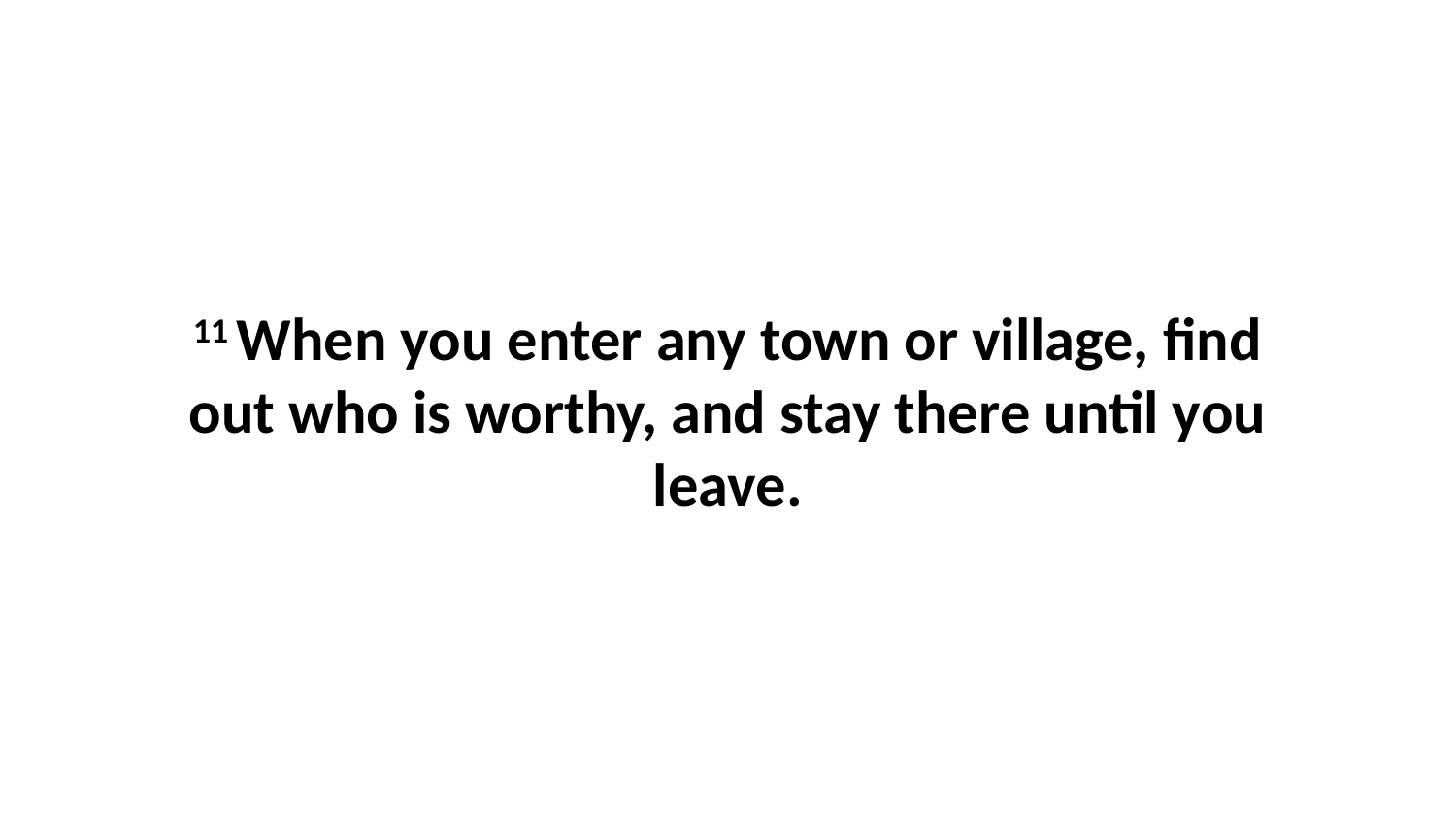

11 When you enter any town or village, find out who is worthy, and stay there until you leave.